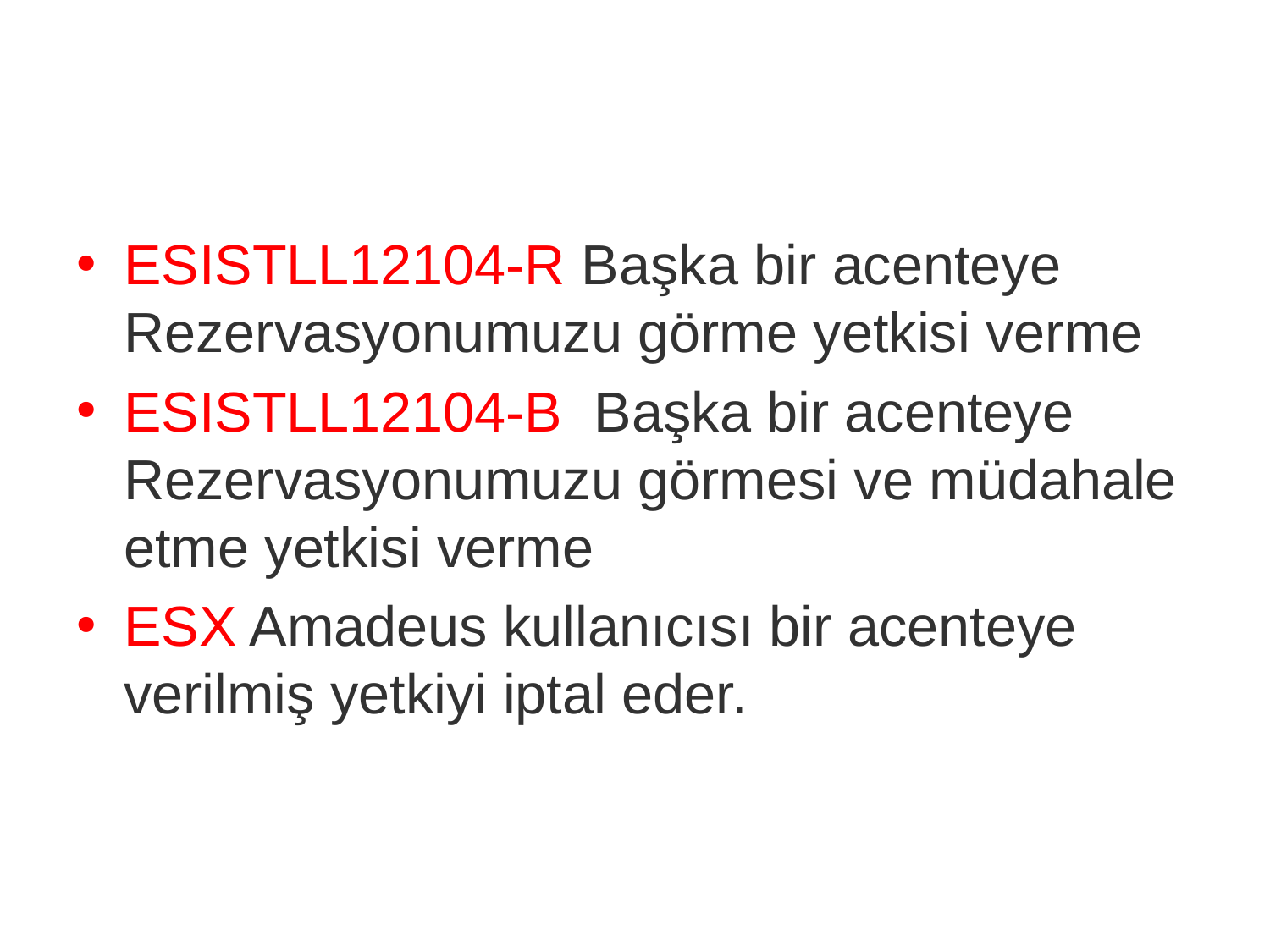

#
ESISTLL12104-R Başka bir acenteye Rezervasyonumuzu görme yetkisi verme
ESISTLL12104-B  Başka bir acenteye Rezervasyonumuzu görmesi ve müdahale etme yetkisi verme
ESX Amadeus kullanıcısı bir acenteye verilmiş yetkiyi iptal eder.